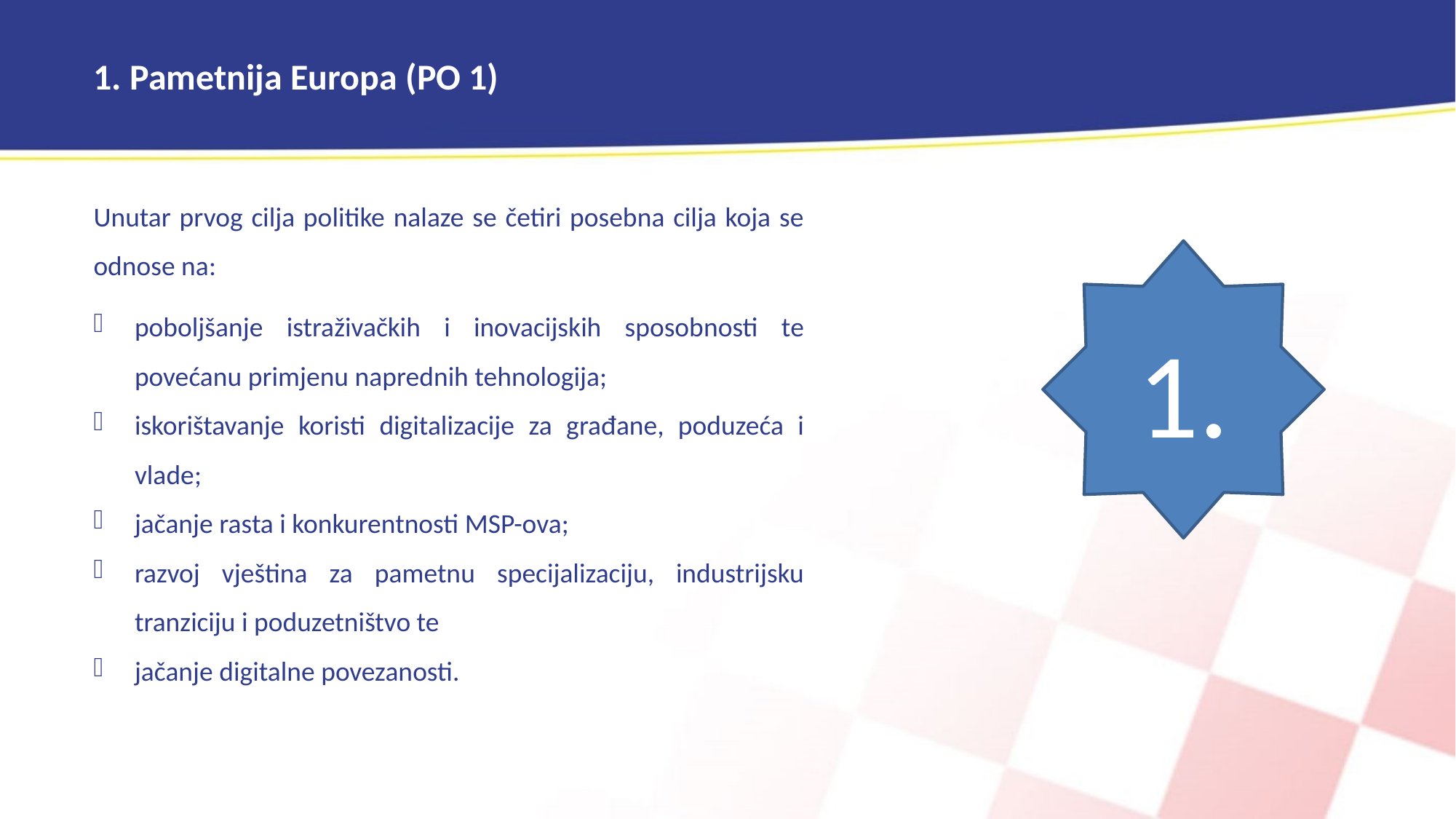

1. Pametnija Europa (PO 1)
Unutar prvog cilja politike nalaze se četiri posebna cilja koja se odnose na:
poboljšanje istraživačkih i inovacijskih sposobnosti te povećanu primjenu naprednih tehnologija;
iskorištavanje koristi digitalizacije za građane, poduzeća i vlade;
jačanje rasta i konkurentnosti MSP-ova;
razvoj vještina za pametnu specijalizaciju, industrijsku tranziciju i poduzetništvo te
jačanje digitalne povezanosti.
1.